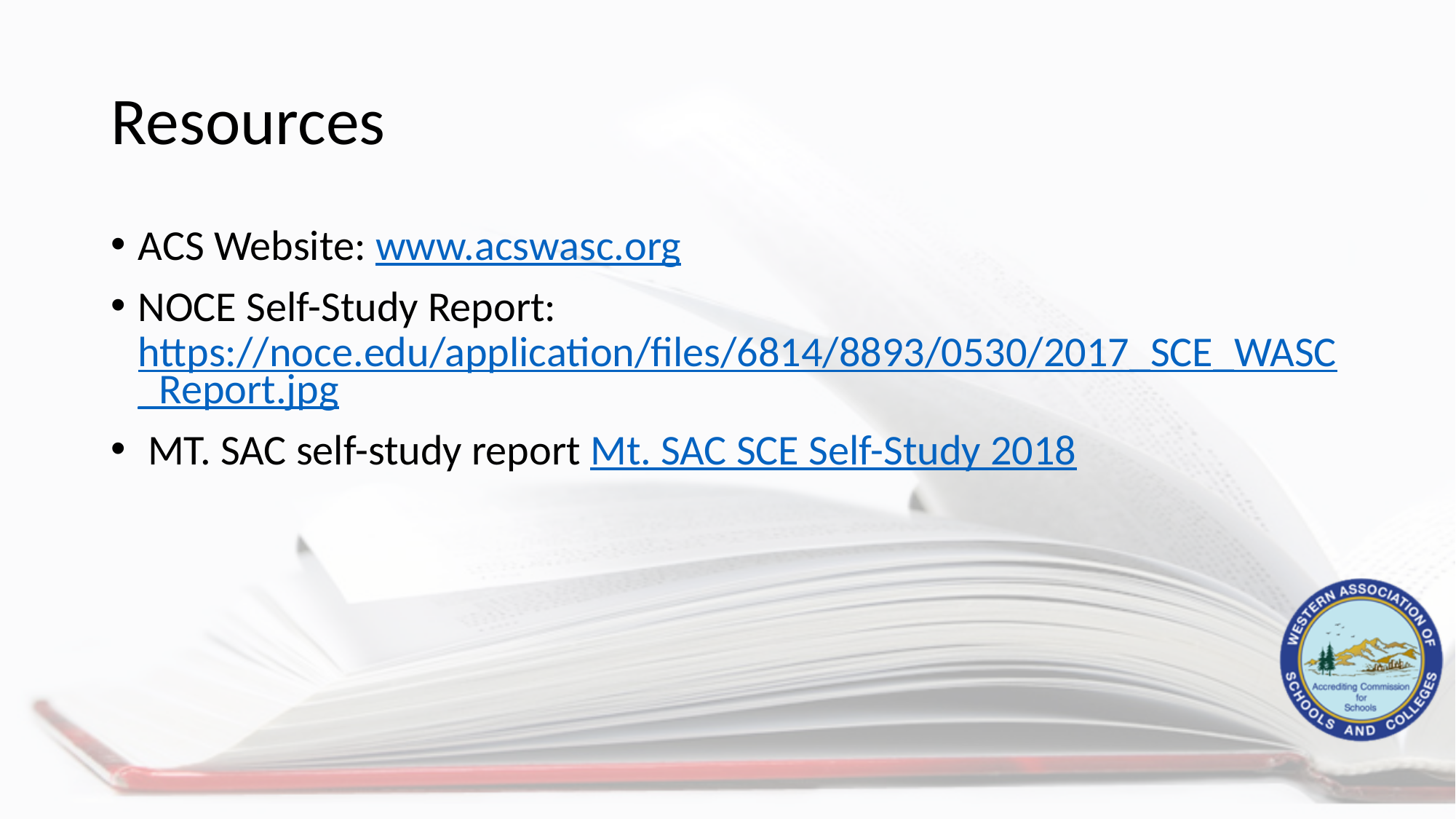

# Resources
ACS Website: www.acswasc.org
NOCE Self-Study Report: https://noce.edu/application/files/6814/8893/0530/2017_SCE_WASC_Report.jpg
 MT. SAC self-study report Mt. SAC SCE Self-Study 2018